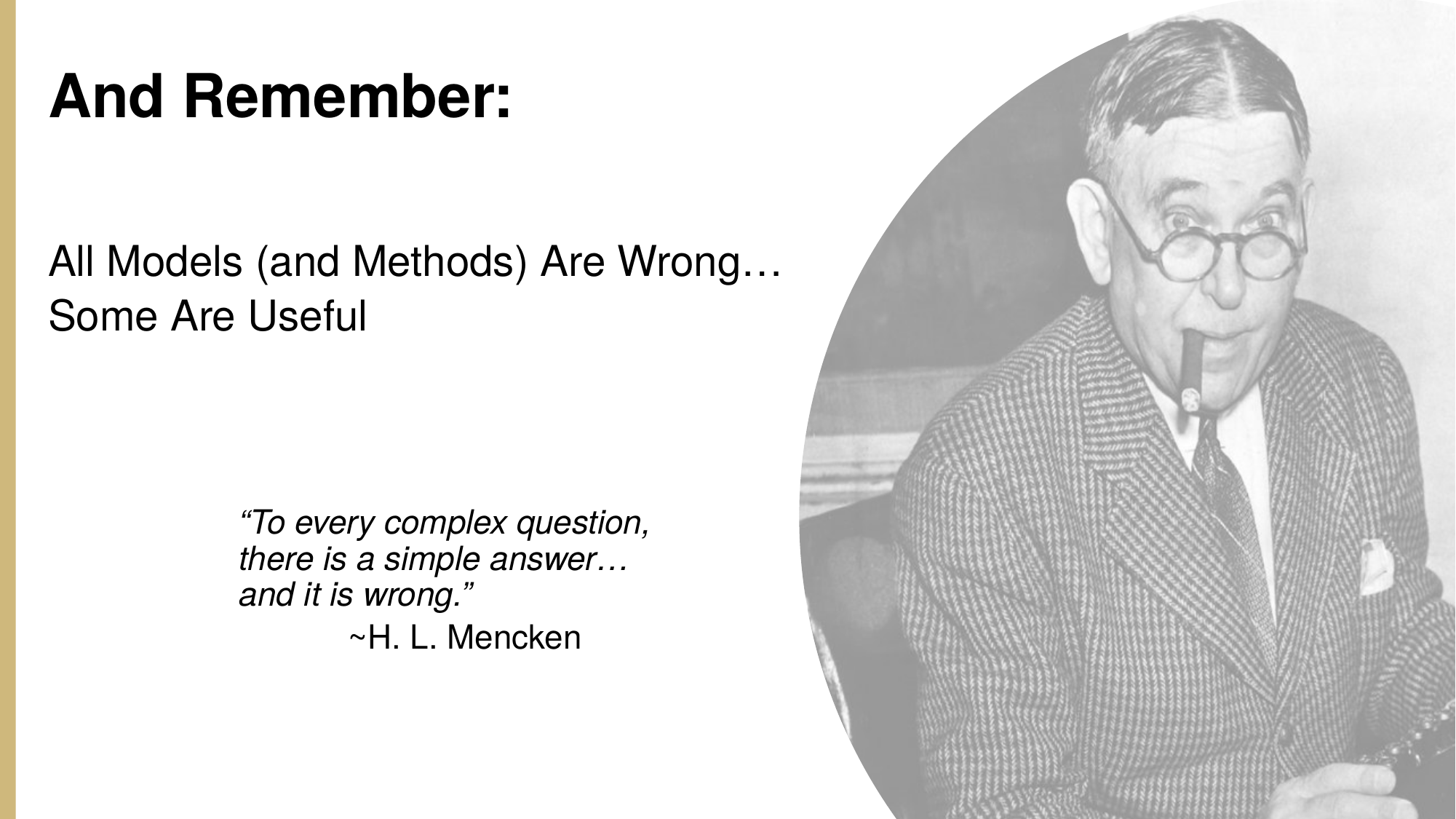

And Remember:

All Models (and Methods) Are Wrong…
Some Are Useful
“To every complex question,
there is a simple answer…
and it is wrong.”
	~H. L. Mencken